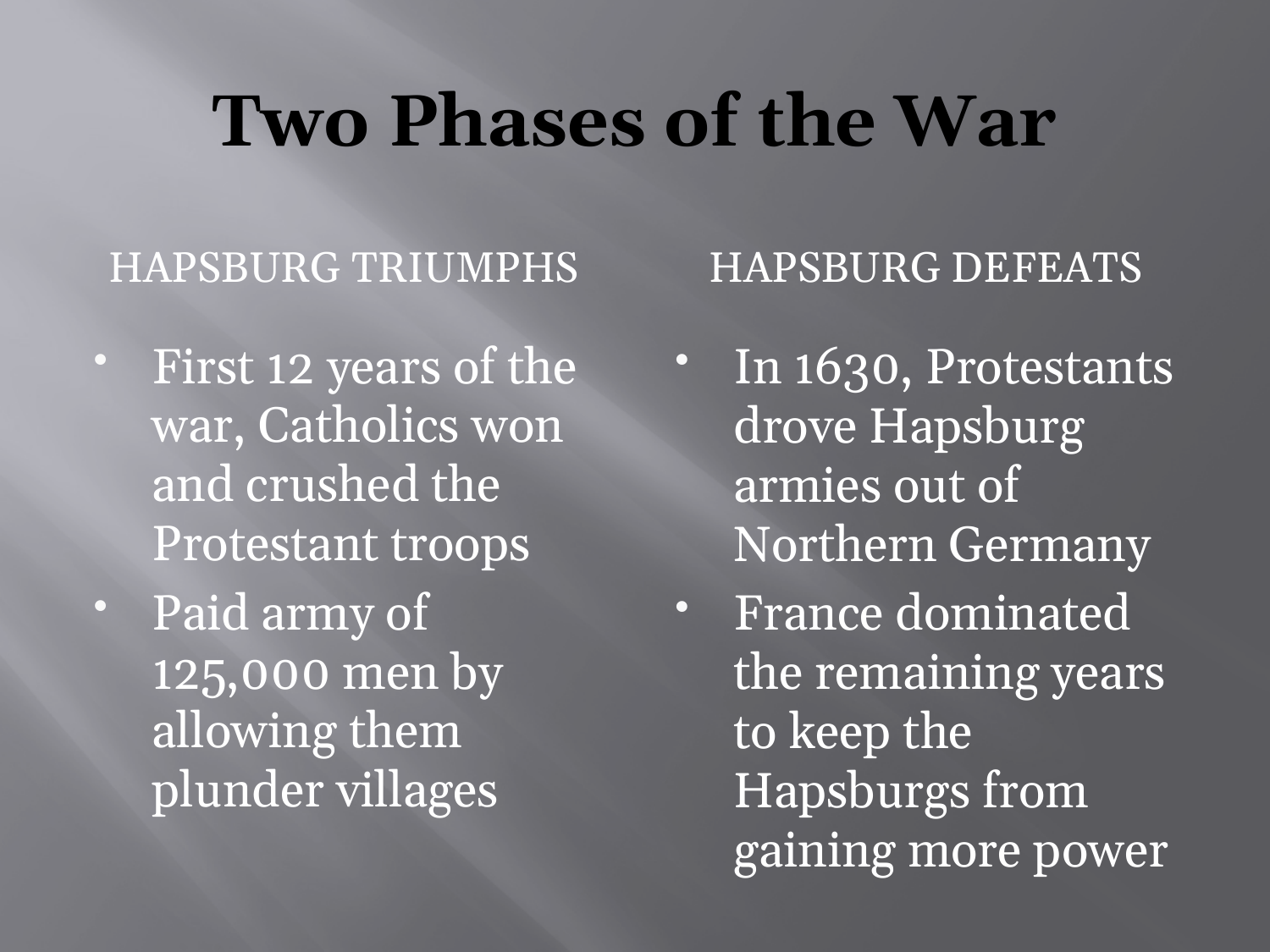

# Two Phases of the War
Hapsburg triumphs
Hapsburg defeats
First 12 years of the war, Catholics won and crushed the Protestant troops
Paid army of 125,000 men by allowing them plunder villages
In 1630, Protestants drove Hapsburg armies out of Northern Germany
France dominated the remaining years to keep the Hapsburgs from gaining more power